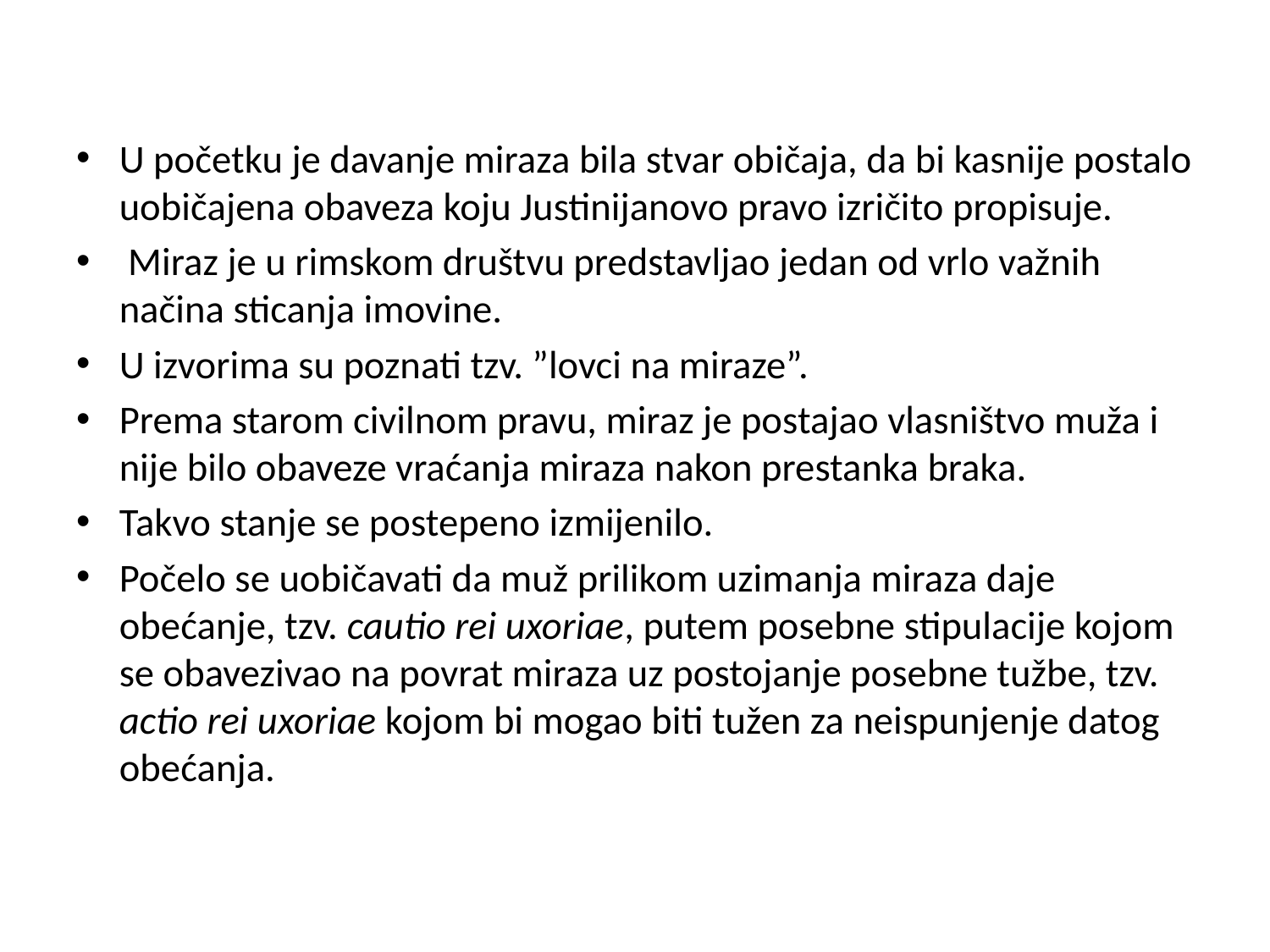

U početku je davanje miraza bila stvar običaja, da bi kasnije postalo uobičajena obaveza koju Justinijanovo pravo izričito propisuje.
 Miraz je u rimskom društvu predstavljao jedan od vrlo važnih načina sticanja imovine.
U izvorima su poznati tzv. ”lovci na miraze”.
Prema starom civilnom pravu, miraz je postajao vlasništvo muža i nije bilo obaveze vraćanja miraza nakon prestanka braka.
Takvo stanje se postepeno izmijenilo.
Počelo se uobičavati da muž prilikom uzimanja miraza daje obećanje, tzv. cautio rei uxoriae, putem posebne stipulacije kojom se obavezivao na povrat miraza uz postojanje posebne tužbe, tzv. actio rei uxoriae kojom bi mogao biti tužen za neispunjenje datog obećanja.